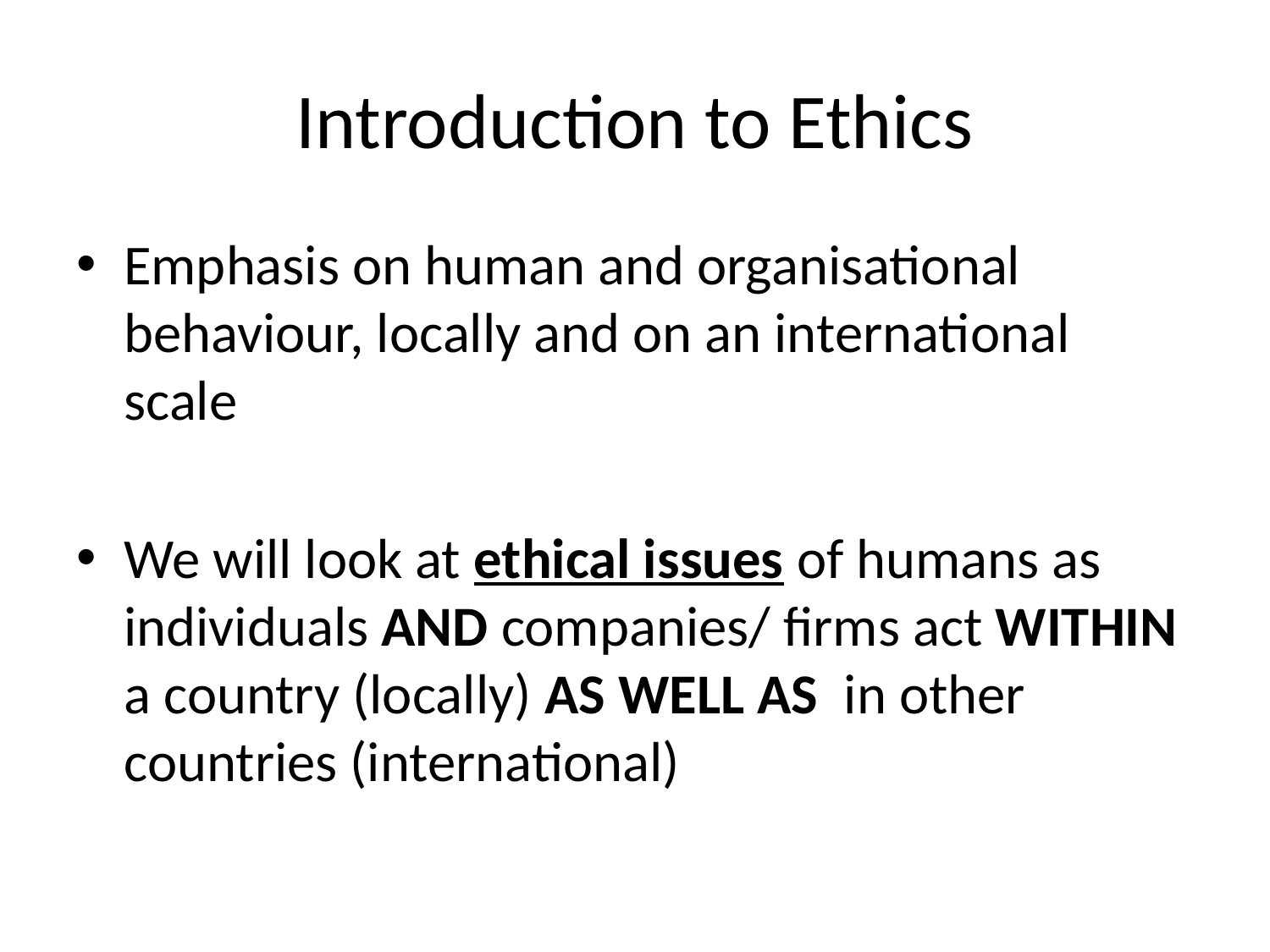

# Introduction to Ethics
Emphasis on human and organisational behaviour, locally and on an international scale

We will look at ethical issues of humans as individuals AND companies/ firms act WITHIN  a country (locally) AS WELL AS  in other countries (international)